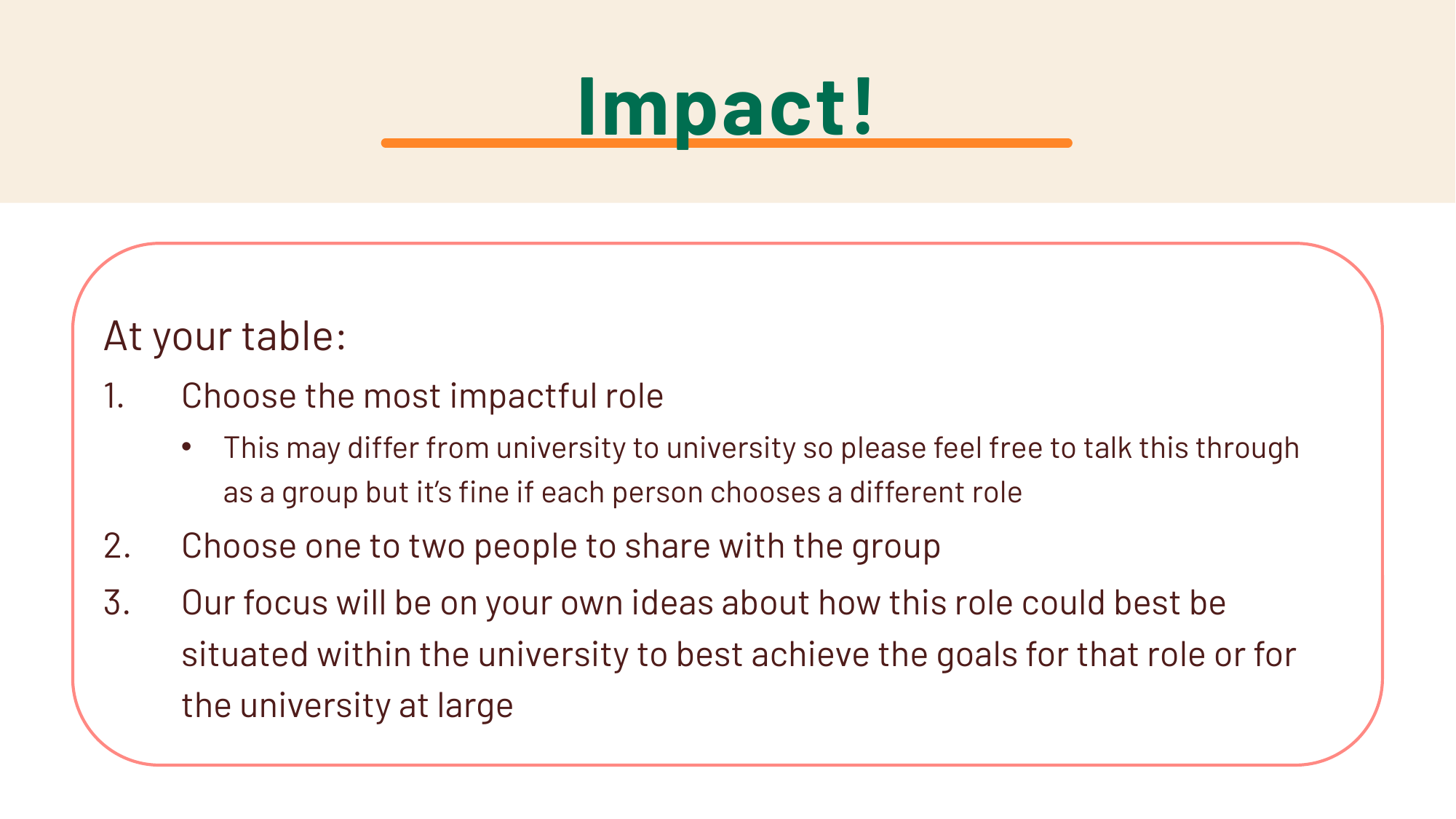

# Impact!
At your table:
Choose the most impactful role
This may differ from university to university so please feel free to talk this through as a group but it’s fine if each person chooses a different role
Choose one to two people to share with the group
Our focus will be on your own ideas about how this role could best be situated within the university to best achieve the goals for that role or for the university at large